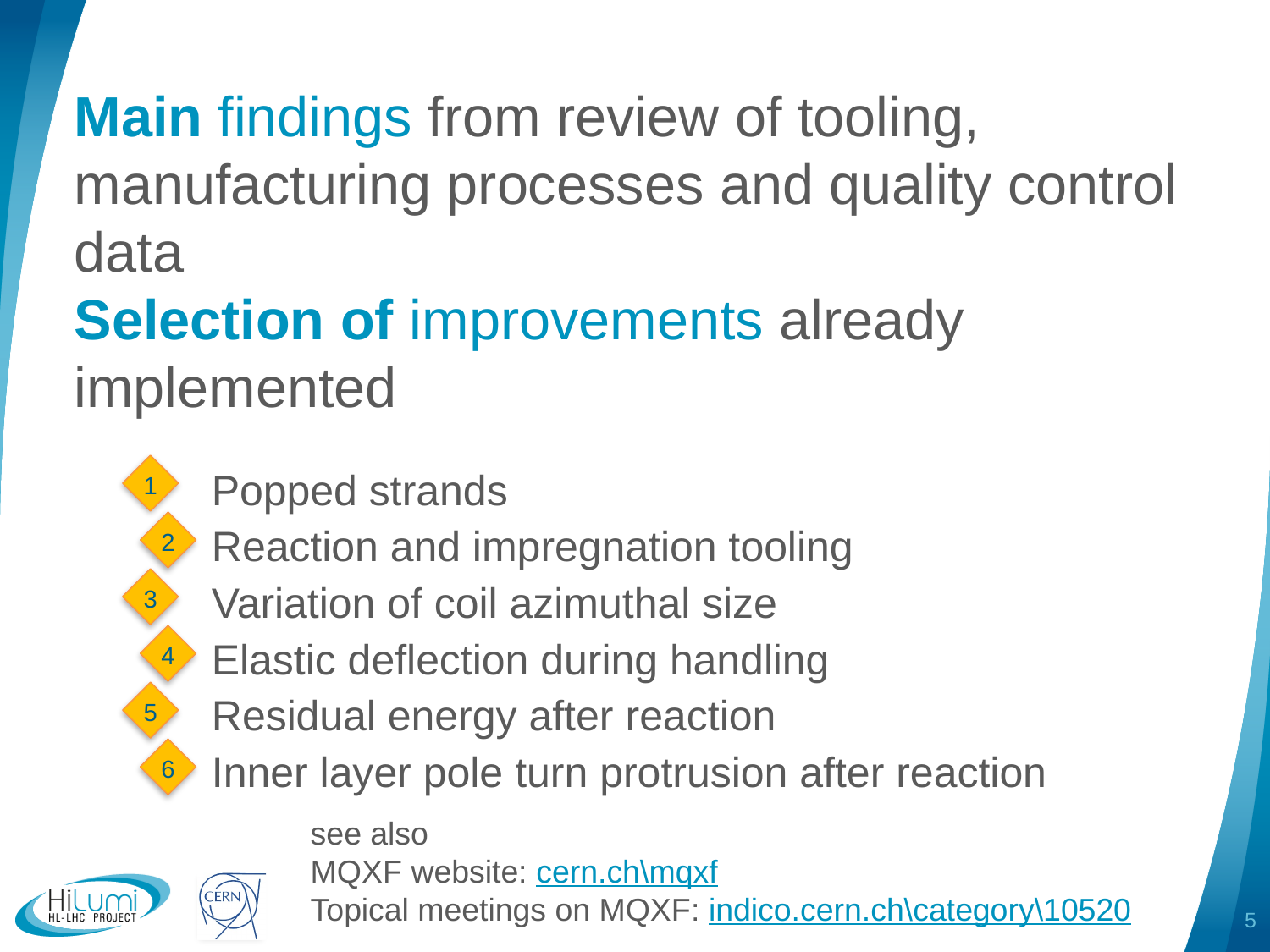

Main findings from review of tooling, manufacturing processes and quality control data
Selection of improvements already implemented

1
Popped strands
Reaction and impregnation tooling
Variation of coil azimuthal size
Elastic deflection during handling
Residual energy after reaction
Inner layer pole turn protrusion after reaction

2

3

4

5

6
see also
MQXF website: cern.ch\mqxf
Topical meetings on MQXF: indico.cern.ch\category\10520
5